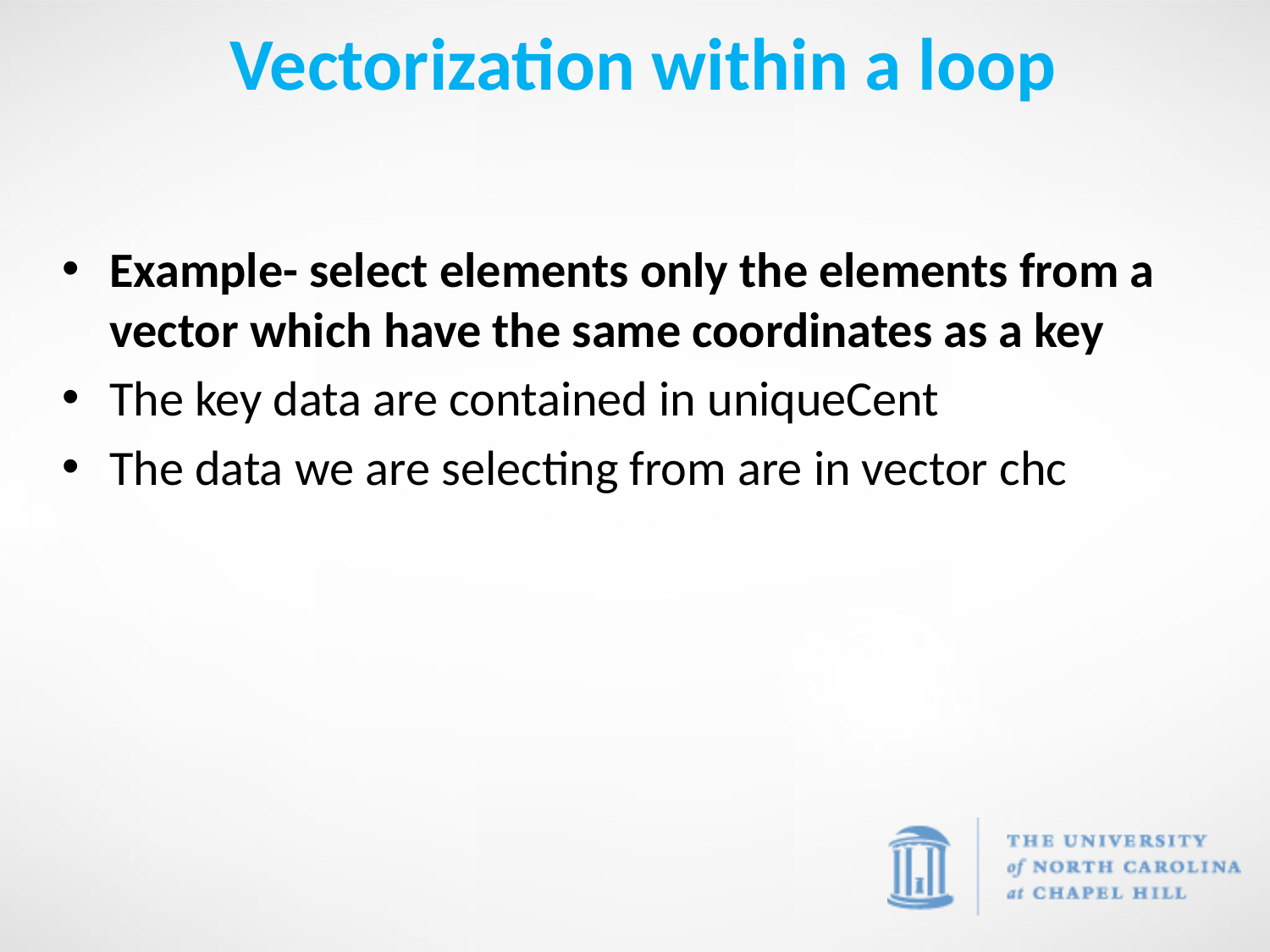

# Vectorization within a loop

Example- select elements only the elements from a vector which have the same coordinates as a key
The key data are contained in uniqueCent
The data we are selecting from are in vector chc